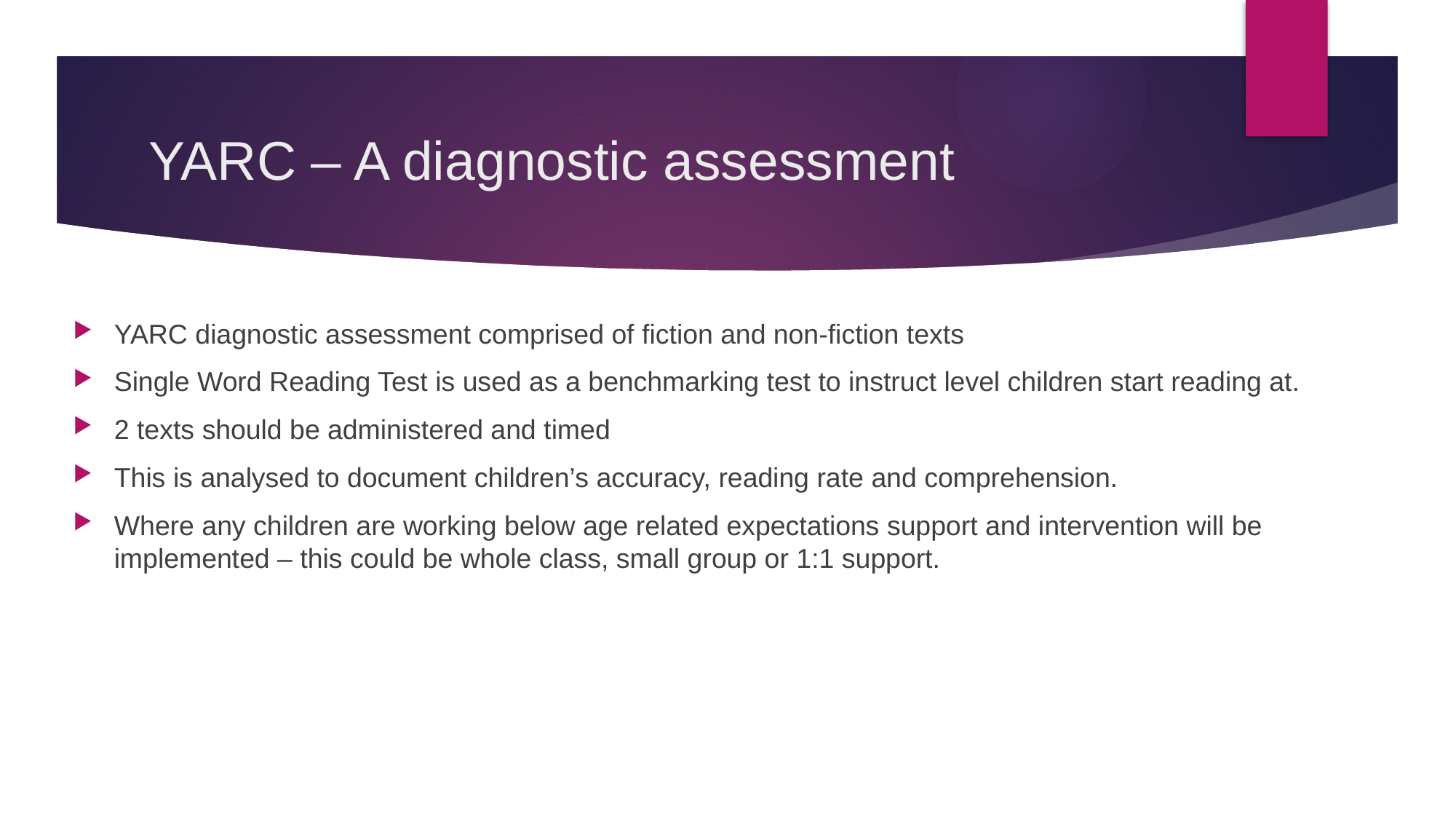

# YARC – A diagnostic assessment
YARC diagnostic assessment comprised of fiction and non-fiction texts
Single Word Reading Test is used as a benchmarking test to instruct level children start reading at.
2 texts should be administered and timed
This is analysed to document children’s accuracy, reading rate and comprehension.
Where any children are working below age related expectations support and intervention will be implemented – this could be whole class, small group or 1:1 support.